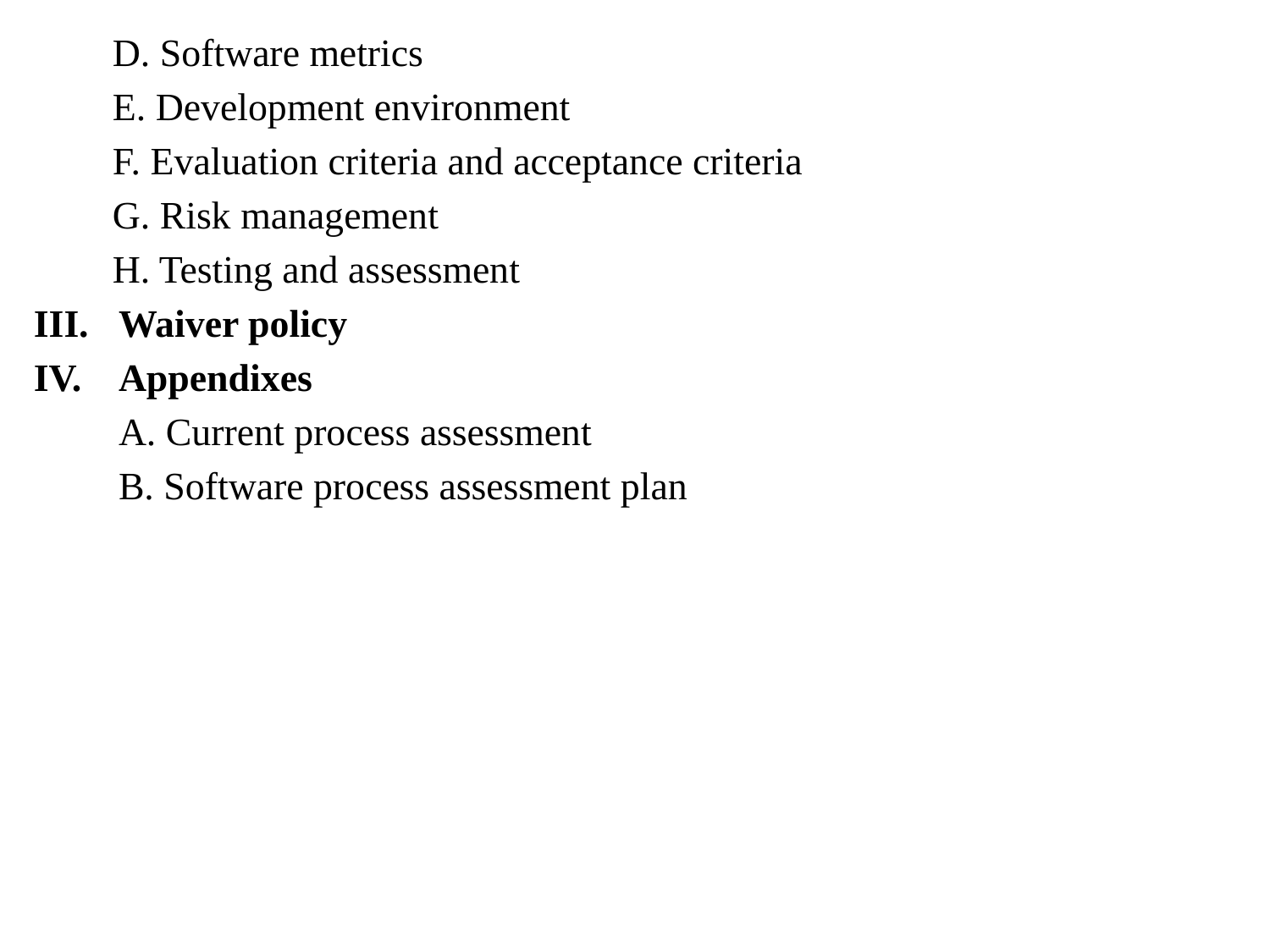

D. Software metrics
	E. Development environment
	F. Evaluation criteria and acceptance criteria
	G. Risk management
	H. Testing and assessment
Waiver policy
Appendixes
	A. Current process assessment
	B. Software process assessment plan